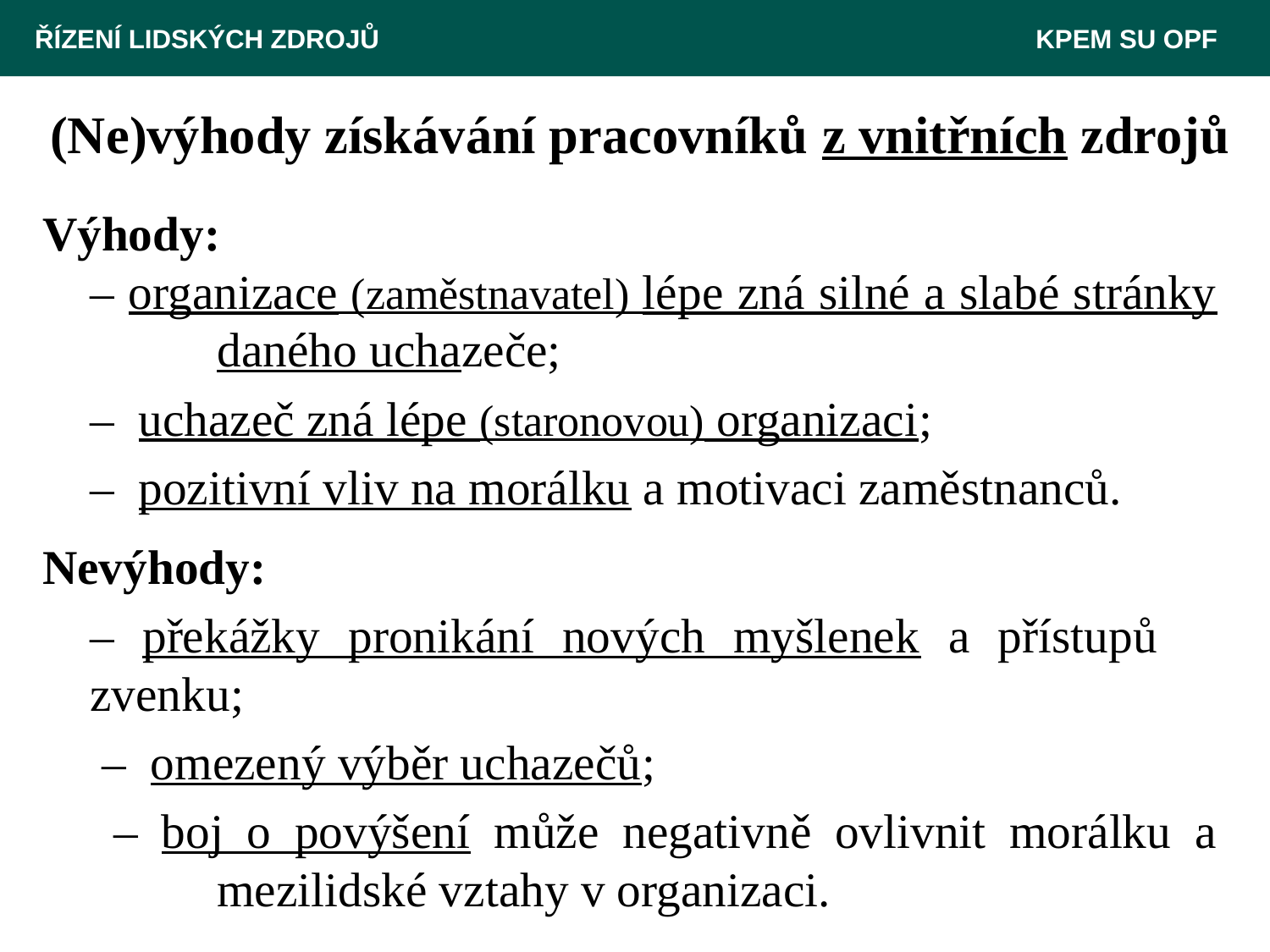

ŘÍZENÍ LIDSKÝCH ZDROJŮ 						 KPEM SU OPF
# (Ne)výhody získávání pracovníků z vnitřních zdrojů
Výhody:
	– organizace (zaměstnavatel) lépe zná silné a slabé stránky 	daného uchazeče;
	–  uchazeč zná lépe (staronovou) organizaci;
	–  pozitivní vliv na morálku a motivaci zaměstnanců.
Nevýhody:
	– překážky pronikání nových myšlenek a přístupů 	zvenku;
	 –  omezený výběr uchazečů;
	 – boj o povýšení může negativně ovlivnit morálku a 	mezilidské vztahy v organizaci.